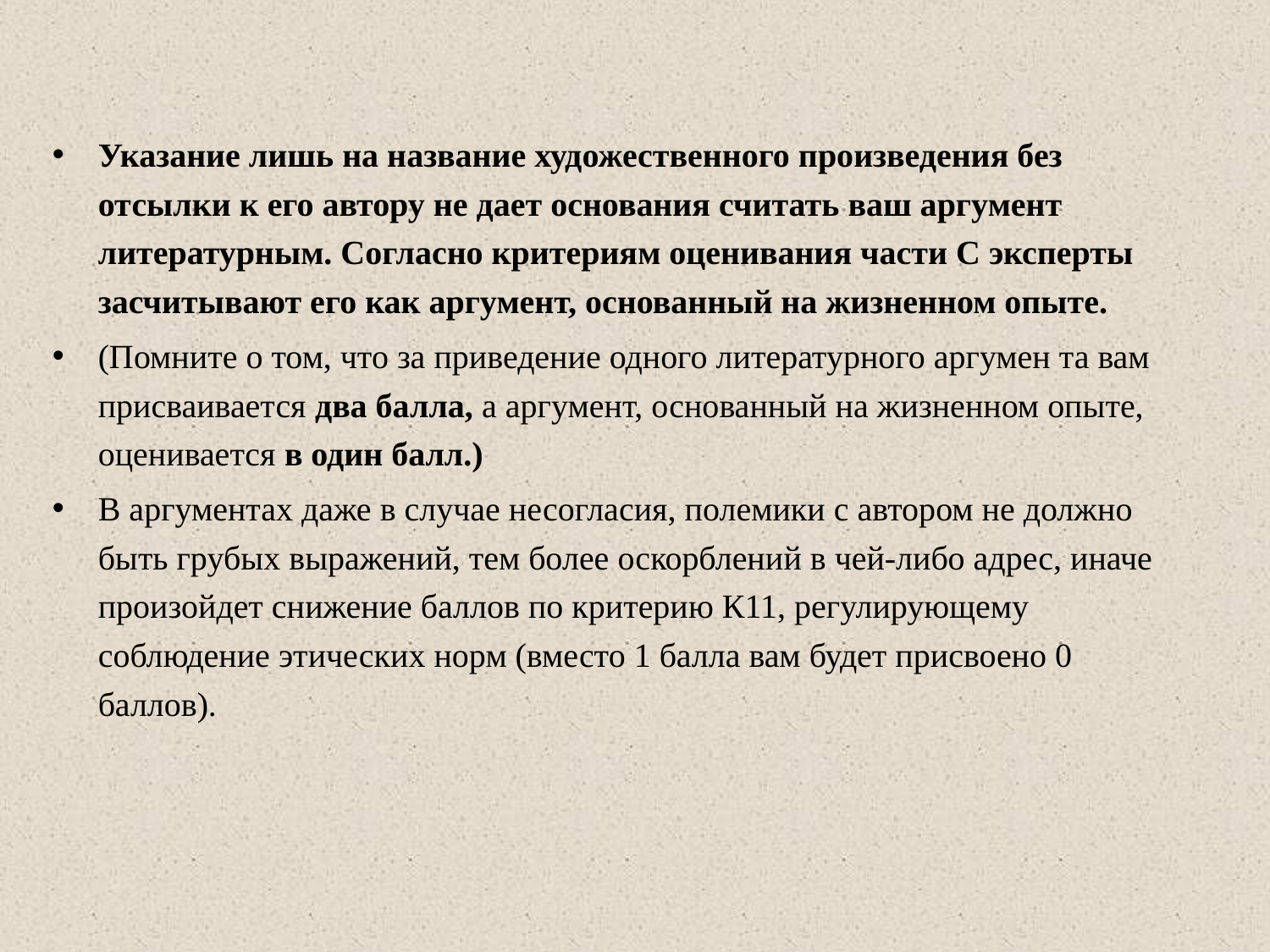

Указание лишь на название художественного произведения без отсылки к его автору не дает основания считать ваш аргумент литературным. Согласно критериям оценивания части С эксперты засчитывают его как аргумент, основанный на жизненном опыте.
(Помните о том, что за приведение одного литературного аргумен та вам присваивается два балла, а аргумент, основанный на жизненном опыте, оценивается в один балл.)
В аргументах даже в случае несогласия, полемики с автором не должно быть грубых выражений, тем более оскорблений в чей-либо адрес, иначе произойдет снижение баллов по критерию К11, регулирующему соблюдение этических норм (вместо 1 балла вам будет присвоено 0 баллов).